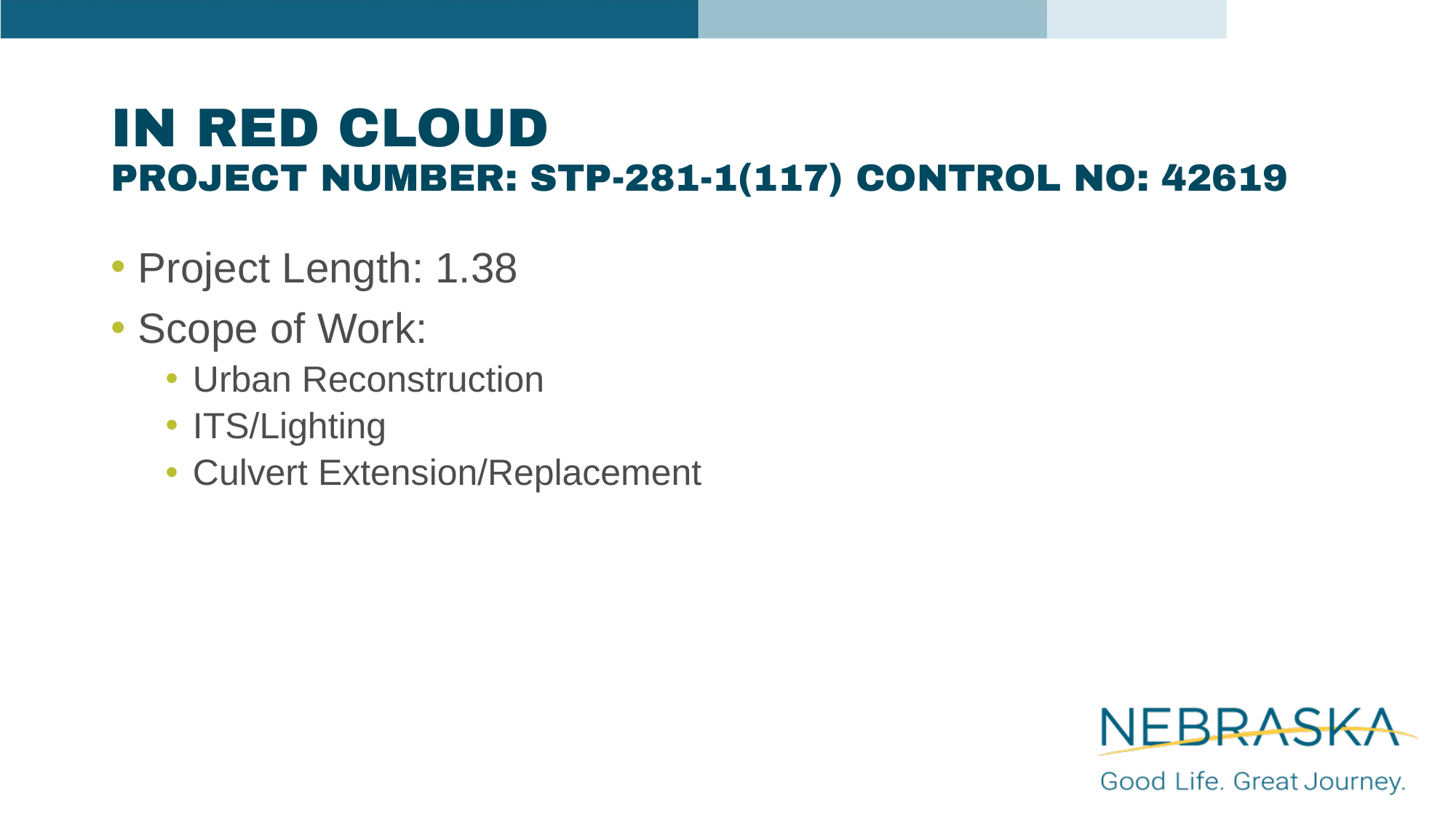

In Red Cloud
Project Number: STP-281-1(117) Control No: 42619
Project Length: 1.38
Scope of Work:
Urban Reconstruction
ITS/Lighting
Culvert Extension/Replacement